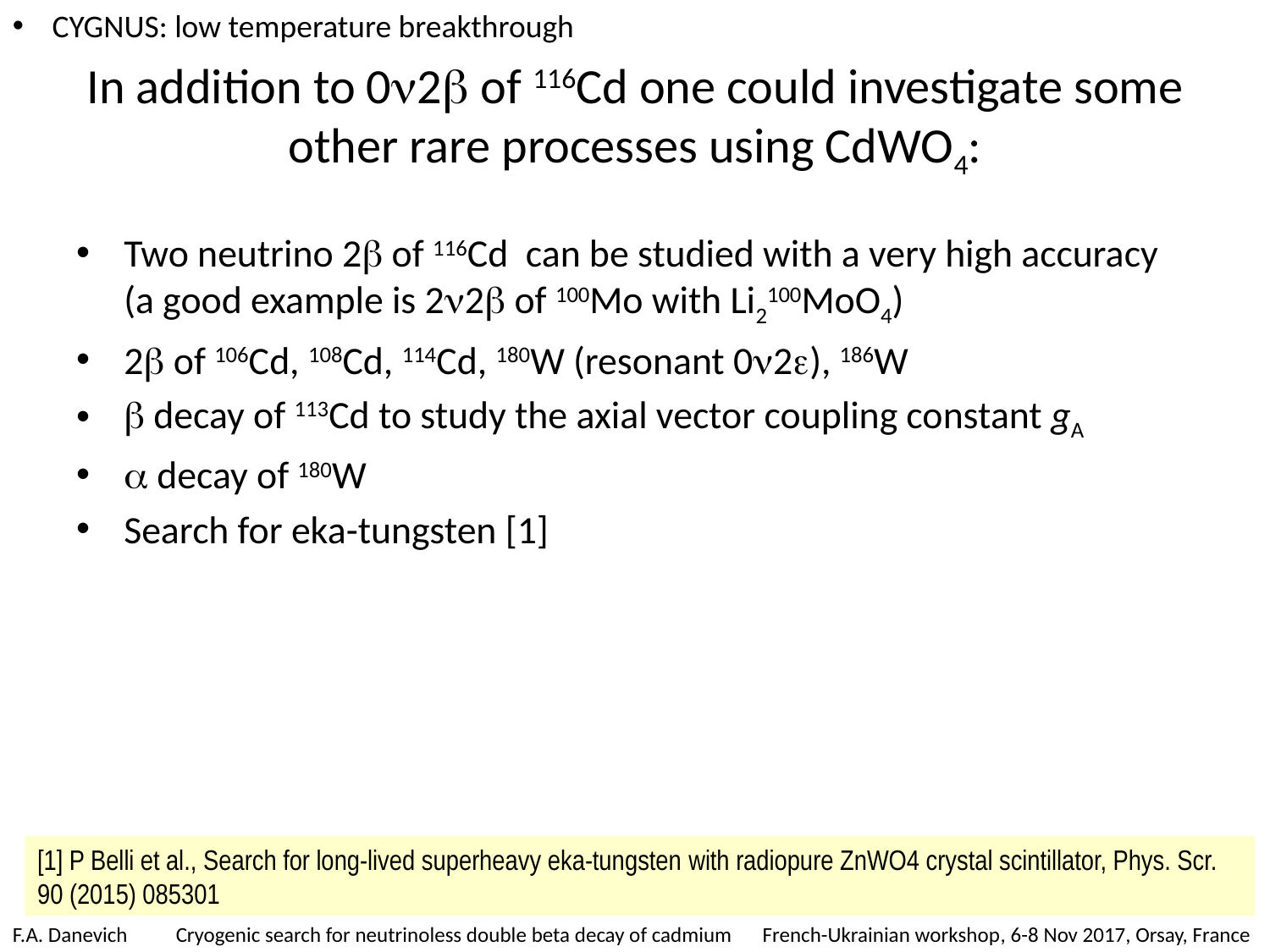

CYGNUS: low temperature breakthrough
# In addition to 0ν2β of 116Cd one could investigate some other rare processes using CdWO4:
Two neutrino 2β of 116Cd  can be studied with a very high accuracy (a good example is 2ν2β of 100Mo with Li2100MoO4)
2β of 106Cd, 108Cd, 114Cd, 180W (resonant 0ν2ε), 186W
β decay of 113Cd to study the axial vector coupling constant gA
α decay of 180W
Search for eka-tungsten [1]
[1] P Belli et al., Search for long-lived superheavy eka-tungsten with radiopure ZnWO4 crystal scintillator, Phys. Scr. 90 (2015) 085301
14
F.A. Danevich          Cryogenic search for neutrinoless double beta decay of cadmium      French-Ukrainian workshop, 6-8 Nov 2017, Orsay, France